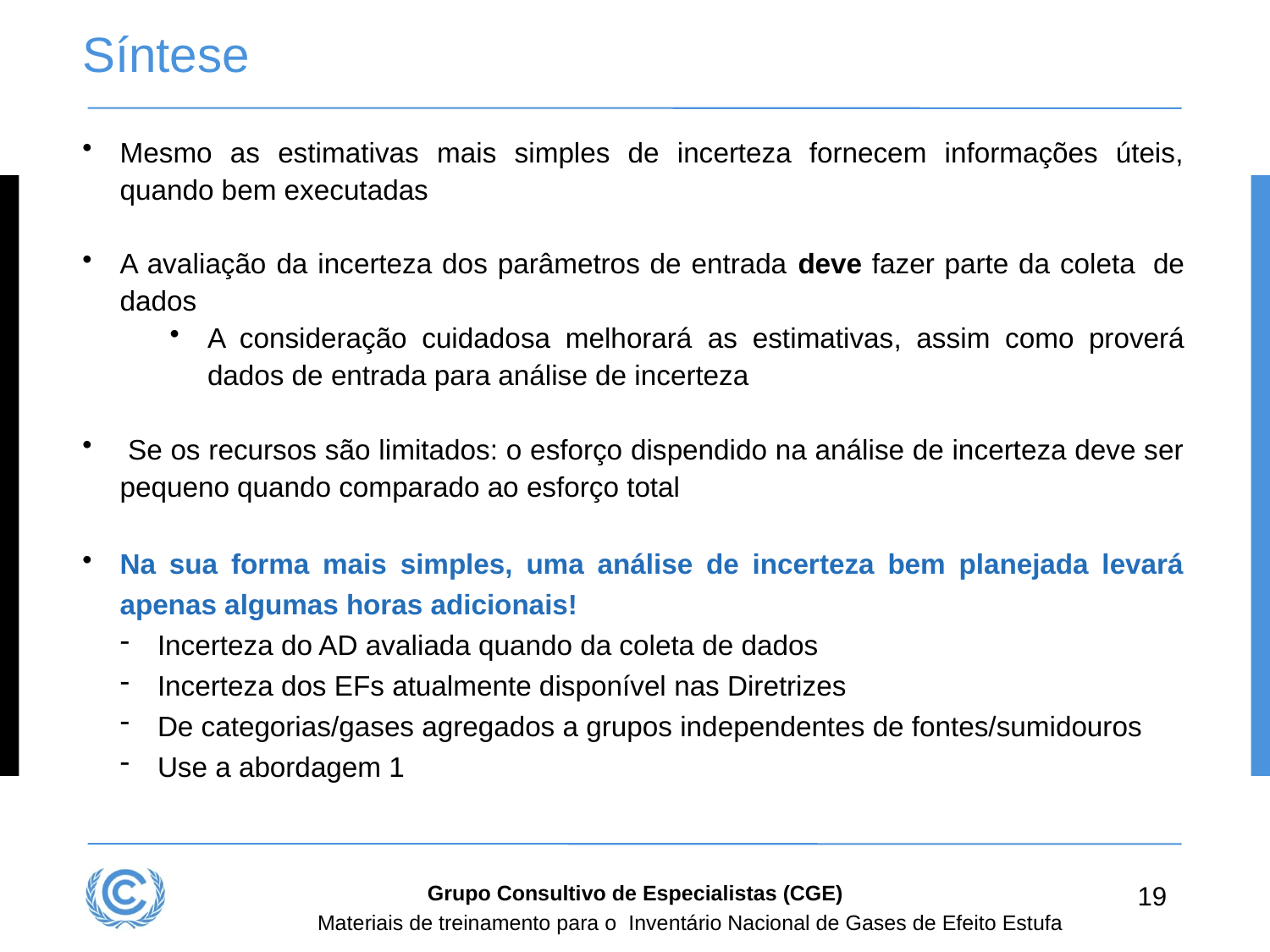

# Síntese
Mesmo as estimativas mais simples de incerteza fornecem informações úteis, quando bem executadas

A avaliação da incerteza dos parâmetros de entrada deve fazer parte da coleta  de dados
A consideração cuidadosa melhorará as estimativas, assim como proverá dados de entrada para análise de incerteza

 Se os recursos são limitados: o esforço dispendido na análise de incerteza deve ser pequeno quando comparado ao esforço total

Na sua forma mais simples, uma análise de incerteza bem planejada levará apenas algumas horas adicionais!
Incerteza do AD avaliada quando da coleta de dados
Incerteza dos EFs atualmente disponível nas Diretrizes
De categorias/gases agregados a grupos independentes de fontes/sumidouros
Use a abordagem 1
Grupo Consultivo de Especialistas (CGE)
19
Materiais de treinamento para o  Inventário Nacional de Gases de Efeito Estufa